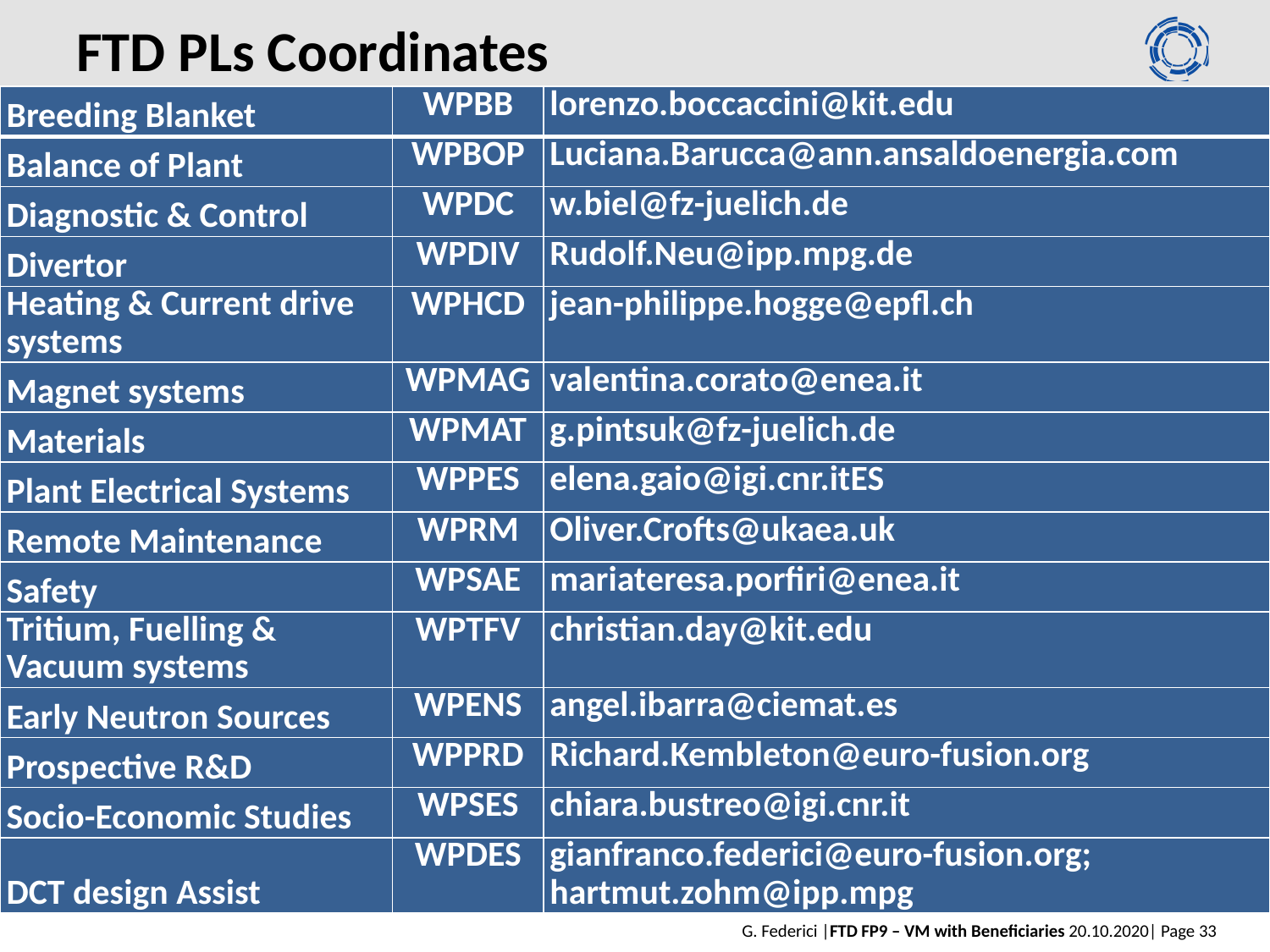

# FTD PLs Coordinates
| Breeding Blanket | WPBB | lorenzo.boccaccini@kit.edu |
| --- | --- | --- |
| Balance of Plant | WPBOP | Luciana.Barucca@ann.ansaldoenergia.com |
| Diagnostic & Control | WPDC | w.biel@fz-juelich.de |
| Divertor | WPDIV | Rudolf.Neu@ipp.mpg.de |
| Heating & Current drive systems | WPHCD | jean-philippe.hogge@epfl.ch |
| Magnet systems | WPMAG | valentina.corato@enea.it |
| Materials | WPMAT | g.pintsuk@fz-juelich.de |
| Plant Electrical Systems | WPPES | elena.gaio@igi.cnr.itES |
| Remote Maintenance | WPRM | Oliver.Crofts@ukaea.uk |
| Safety | WPSAE | mariateresa.porfiri@enea.it |
| Tritium, Fuelling & Vacuum systems | WPTFV | christian.day@kit.edu |
| Early Neutron Sources | WPENS | angel.ibarra@ciemat.es |
| Prospective R&D | WPPRD | Richard.Kembleton@euro-fusion.org |
| Socio-Economic Studies | WPSES | chiara.bustreo@igi.cnr.it |
| DCT design Assist | WPDES | gianfranco.federici@euro-fusion.org; hartmut.zohm@ipp.mpg |